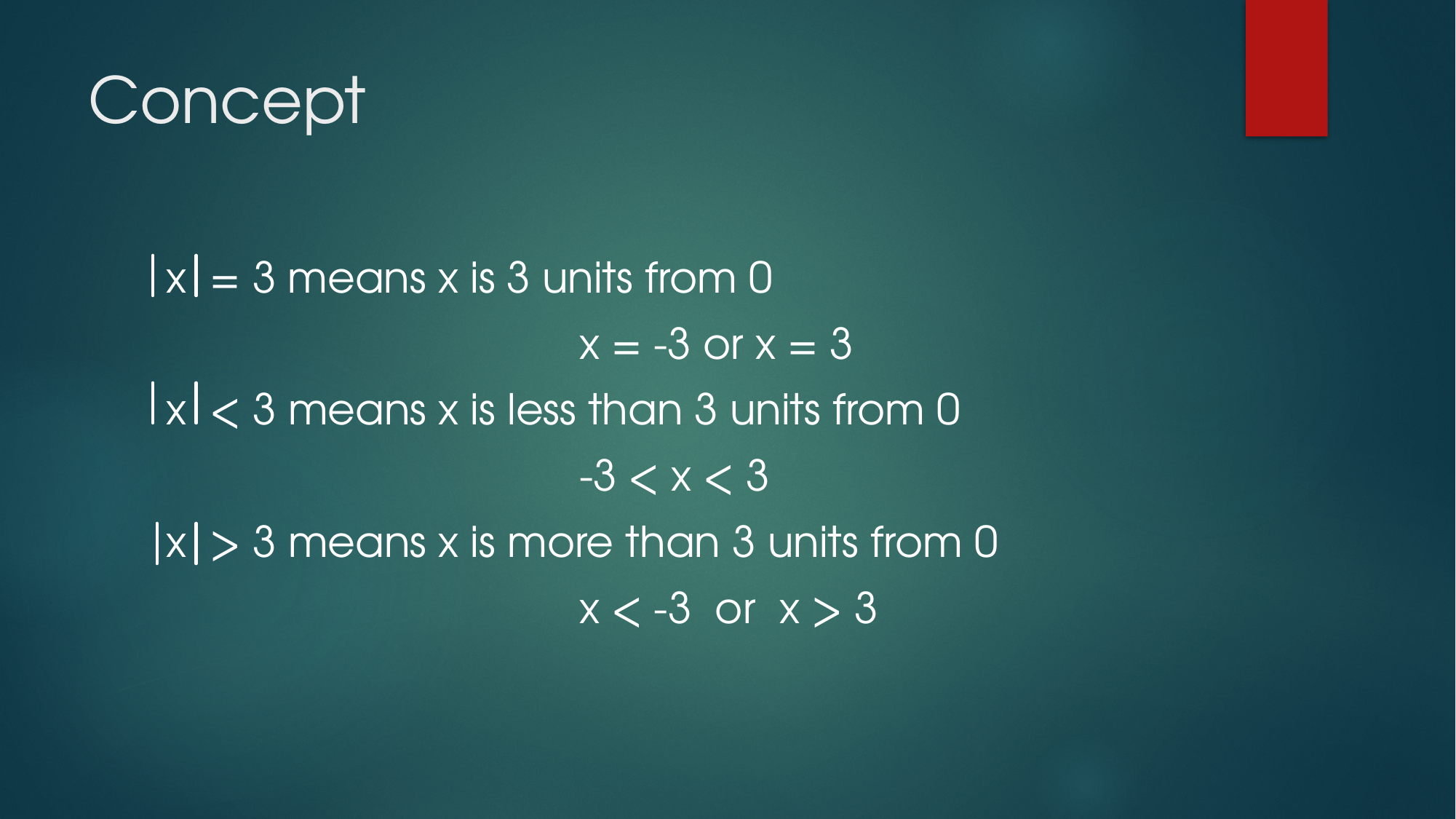

# Concept
  x  = 3 means x is 3 units from 0
				x = -3 or x = 3
  x  < 3 means x is less than 3 units from 0
				-3 < x < 3
  x  > 3 means x is more than 3 units from 0
				x < -3  or  x > 3